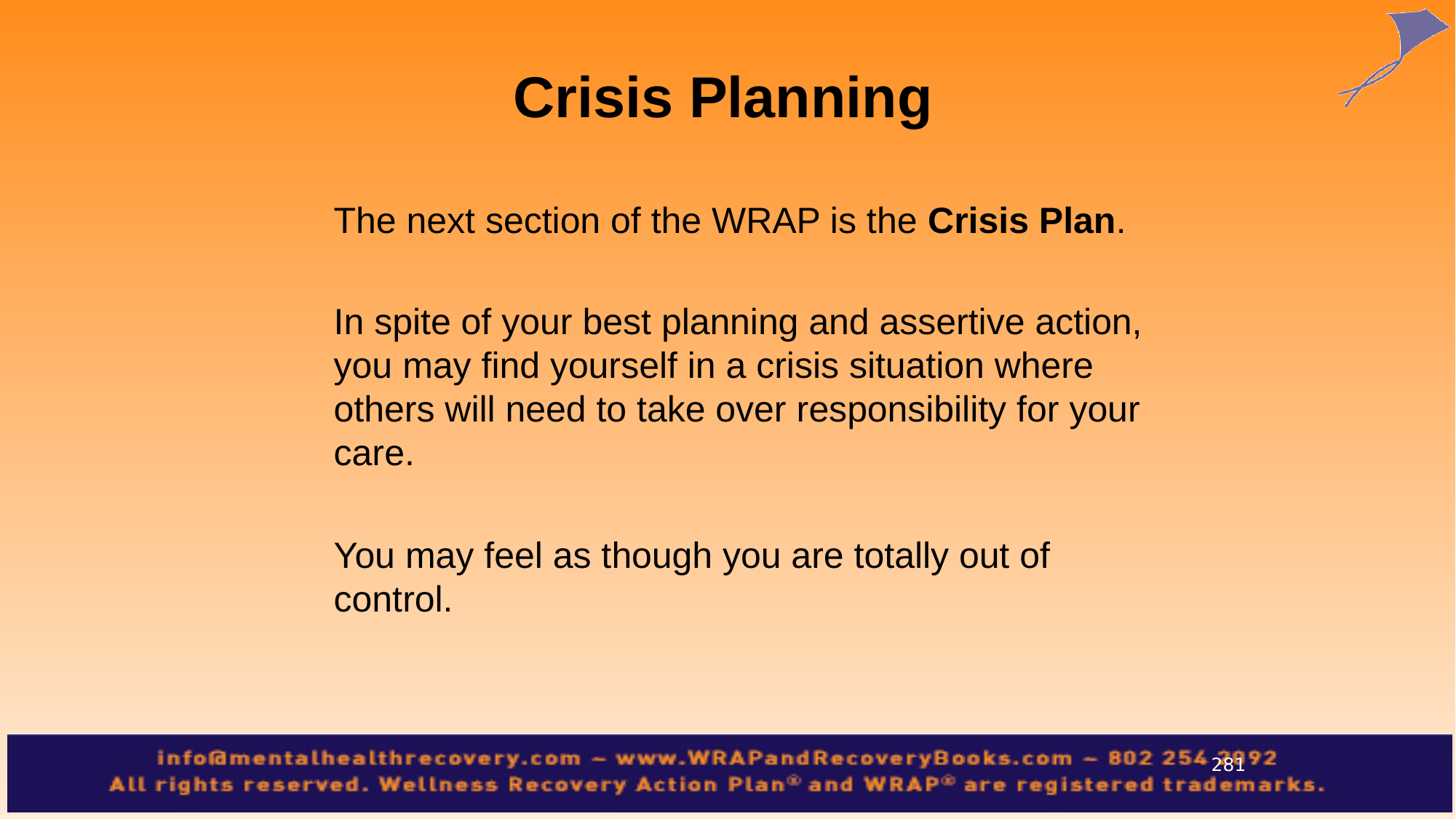

Crisis Planning
	The next section of the WRAP is the Crisis Plan.

	In spite of your best planning and assertive action, you may find yourself in a crisis situation where others will need to take over responsibility for your care.

	You may feel as though you are totally out of control.
281